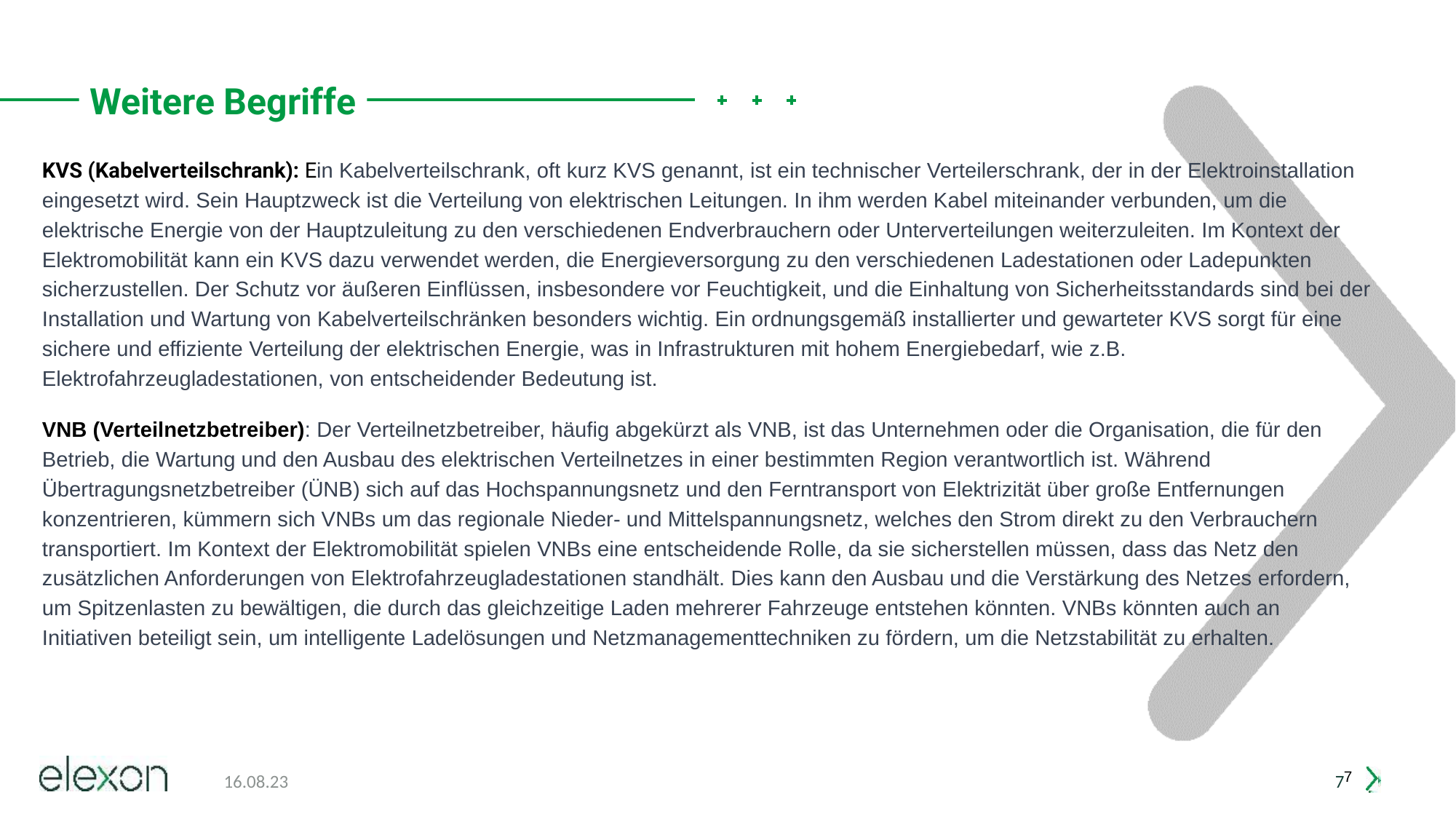

Weitere Begriffe
KVS (Kabelverteilschrank): Ein Kabelverteilschrank, oft kurz KVS genannt, ist ein technischer Verteilerschrank, der in der Elektroinstallation eingesetzt wird. Sein Hauptzweck ist die Verteilung von elektrischen Leitungen. In ihm werden Kabel miteinander verbunden, um die elektrische Energie von der Hauptzuleitung zu den verschiedenen Endverbrauchern oder Unterverteilungen weiterzuleiten. Im Kontext der Elektromobilität kann ein KVS dazu verwendet werden, die Energieversorgung zu den verschiedenen Ladestationen oder Ladepunkten sicherzustellen. Der Schutz vor äußeren Einflüssen, insbesondere vor Feuchtigkeit, und die Einhaltung von Sicherheitsstandards sind bei der Installation und Wartung von Kabelverteilschränken besonders wichtig. Ein ordnungsgemäß installierter und gewarteter KVS sorgt für eine sichere und effiziente Verteilung der elektrischen Energie, was in Infrastrukturen mit hohem Energiebedarf, wie z.B. Elektrofahrzeugladestationen, von entscheidender Bedeutung ist.
VNB (Verteilnetzbetreiber): Der Verteilnetzbetreiber, häufig abgekürzt als VNB, ist das Unternehmen oder die Organisation, die für den Betrieb, die Wartung und den Ausbau des elektrischen Verteilnetzes in einer bestimmten Region verantwortlich ist. Während Übertragungsnetzbetreiber (ÜNB) sich auf das Hochspannungsnetz und den Ferntransport von Elektrizität über große Entfernungen konzentrieren, kümmern sich VNBs um das regionale Nieder- und Mittelspannungsnetz, welches den Strom direkt zu den Verbrauchern transportiert. Im Kontext der Elektromobilität spielen VNBs eine entscheidende Rolle, da sie sicherstellen müssen, dass das Netz den zusätzlichen Anforderungen von Elektrofahrzeugladestationen standhält. Dies kann den Ausbau und die Verstärkung des Netzes erfordern, um Spitzenlasten zu bewältigen, die durch das gleichzeitige Laden mehrerer Fahrzeuge entstehen könnten. VNBs könnten auch an Initiativen beteiligt sein, um intelligente Ladelösungen und Netzmanagementtechniken zu fördern, um die Netzstabilität zu erhalten.

16.08.23

7